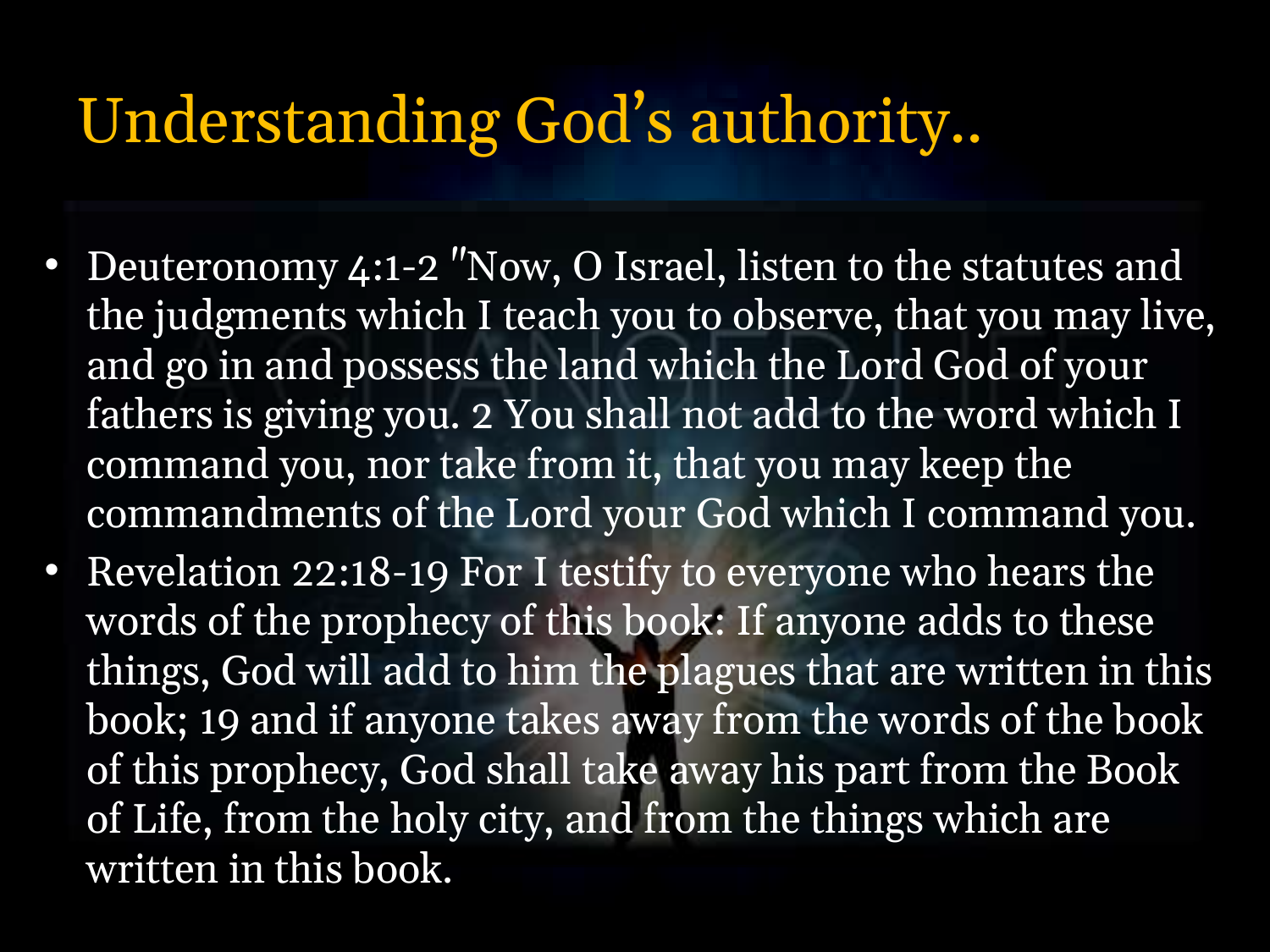

# Understanding God’s authority..
Deuteronomy 4:1-2 "Now, O Israel, listen to the statutes and the judgments which I teach you to observe, that you may live, and go in and possess the land which the Lord God of your fathers is giving you. 2 You shall not add to the word which I command you, nor take from it, that you may keep the commandments of the Lord your God which I command you.
Revelation 22:18-19 For I testify to everyone who hears the words of the prophecy of this book: If anyone adds to these things, God will add to him the plagues that are written in this book; 19 and if anyone takes away from the words of the book of this prophecy, God shall take away his part from the Book of Life, from the holy city, and from the things which are written in this book.